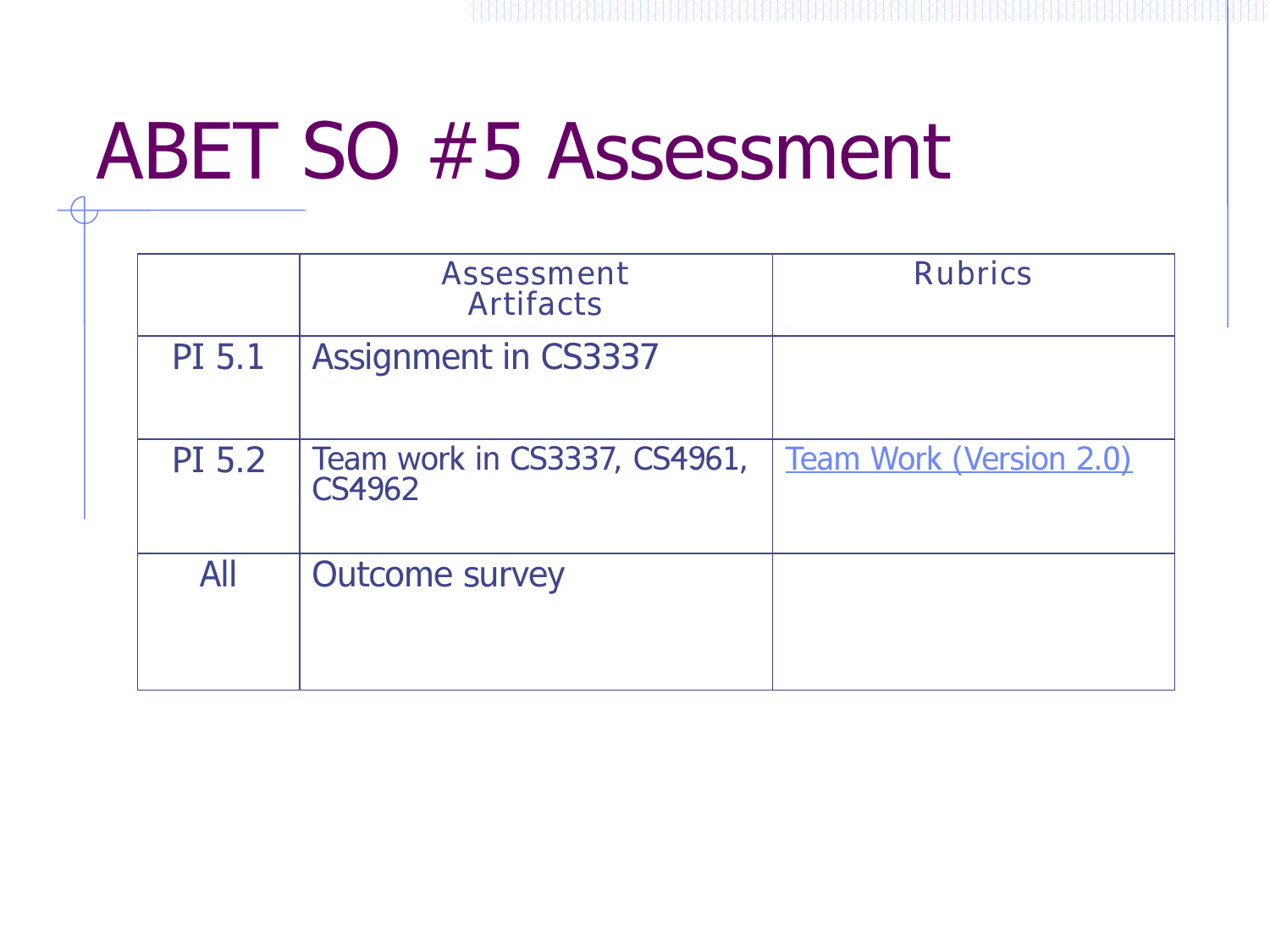

# ABET SO #5 Assessment
|  | Assessment Artifacts | Rubrics |
| --- | --- | --- |
| PI 5.1 | Assignment in CS3337 |  |
| PI 5.2 | Team work in CS3337, CS4961, CS4962 | Team Work (Version 2.0) |
| All | Outcome survey |  |